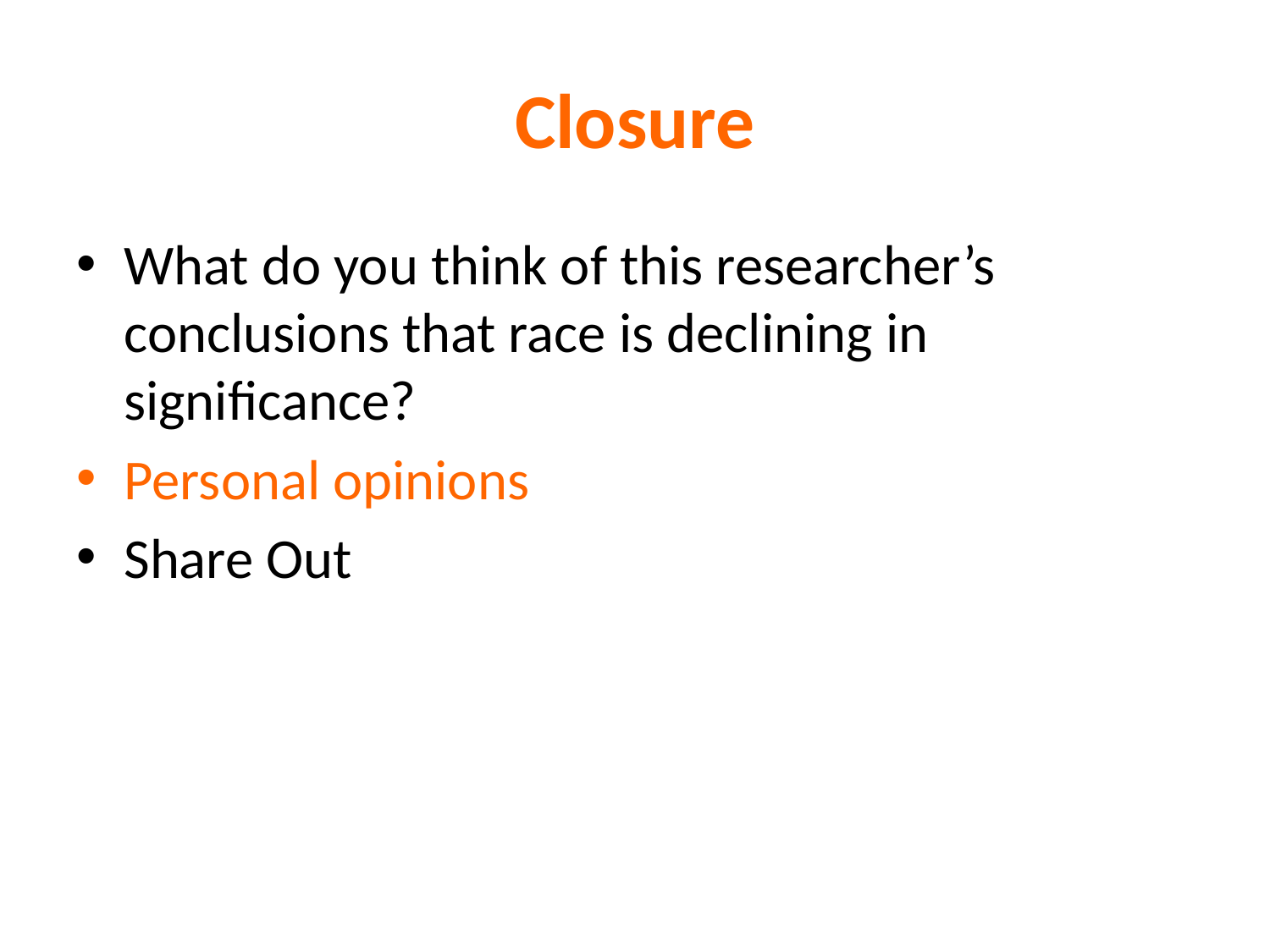

# Closure
What do you think of this researcher’s conclusions that race is declining in significance?
Personal opinions
Share Out